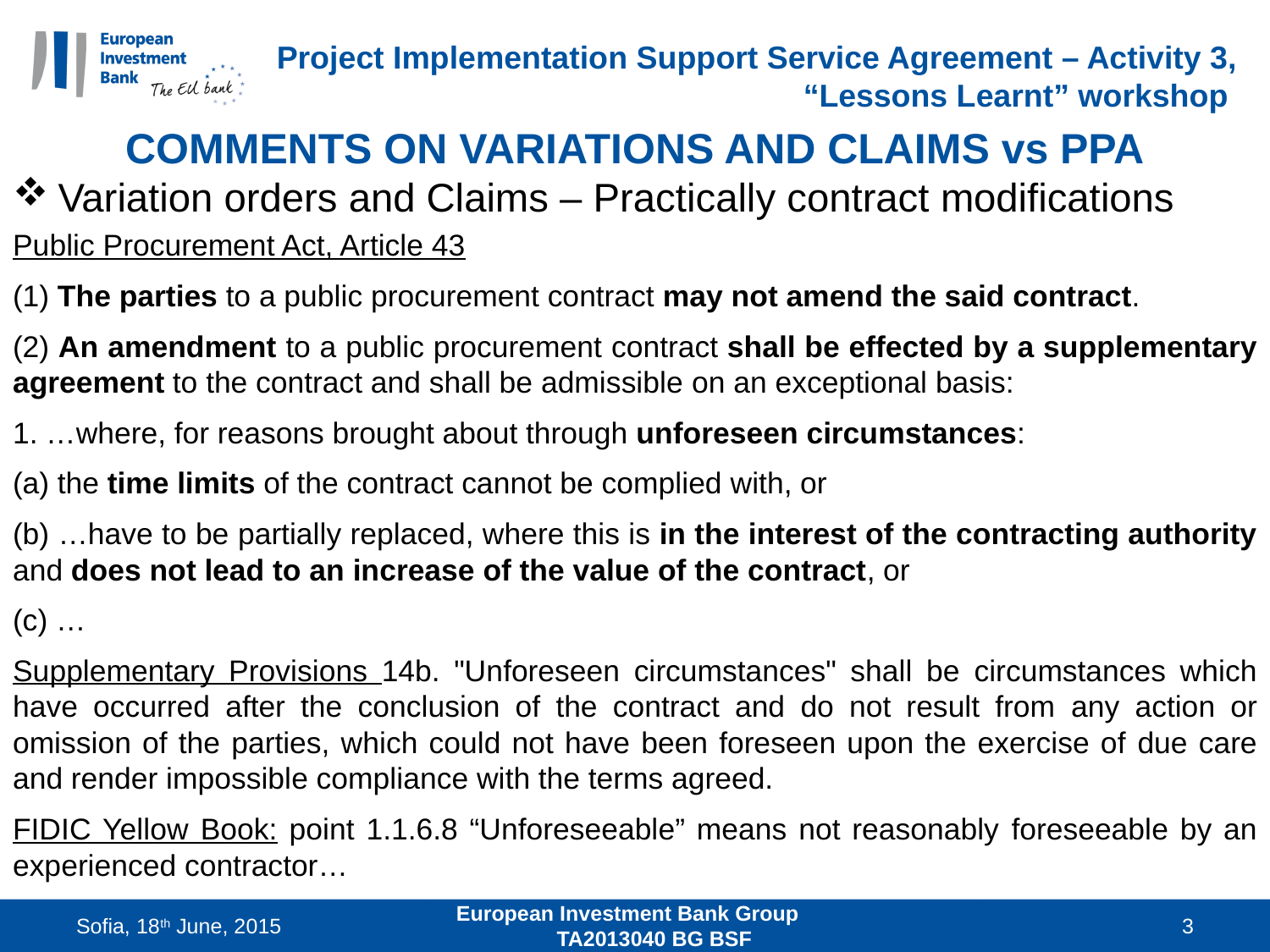

# Project Implementation Support Service Agreement – Activity 3, “Lessons Learnt” workshop
COMMENTS ON VARIATIONS AND CLAIMS vs PPA

Variation orders and Claims – Practically contract modifications
Public Procurement Act, Article 43
(1) The parties to a public procurement contract may not amend the said contract.
(2) An amendment to a public procurement contract shall be effected by a supplementary agreement to the contract and shall be admissible on an exceptional basis:
1. …where, for reasons brought about through unforeseen circumstances:
(a) the time limits of the contract cannot be complied with, or
(b) …have to be partially replaced, where this is in the interest of the contracting authority and does not lead to an increase of the value of the contract, or
(c) …
Supplementary Provisions 14b. "Unforeseen circumstances" shall be circumstances which have occurred after the conclusion of the contract and do not result from any action or omission of the parties, which could not have been foreseen upon the exercise of due care and render impossible compliance with the terms agreed.
FIDIC Yellow Book: point 1.1.6.8 “Unforeseeable” means not reasonably foreseeable by an experienced contractor…
Sofia, 18th June, 2015
European Investment Bank Group          TA2013040 BG BSF
3